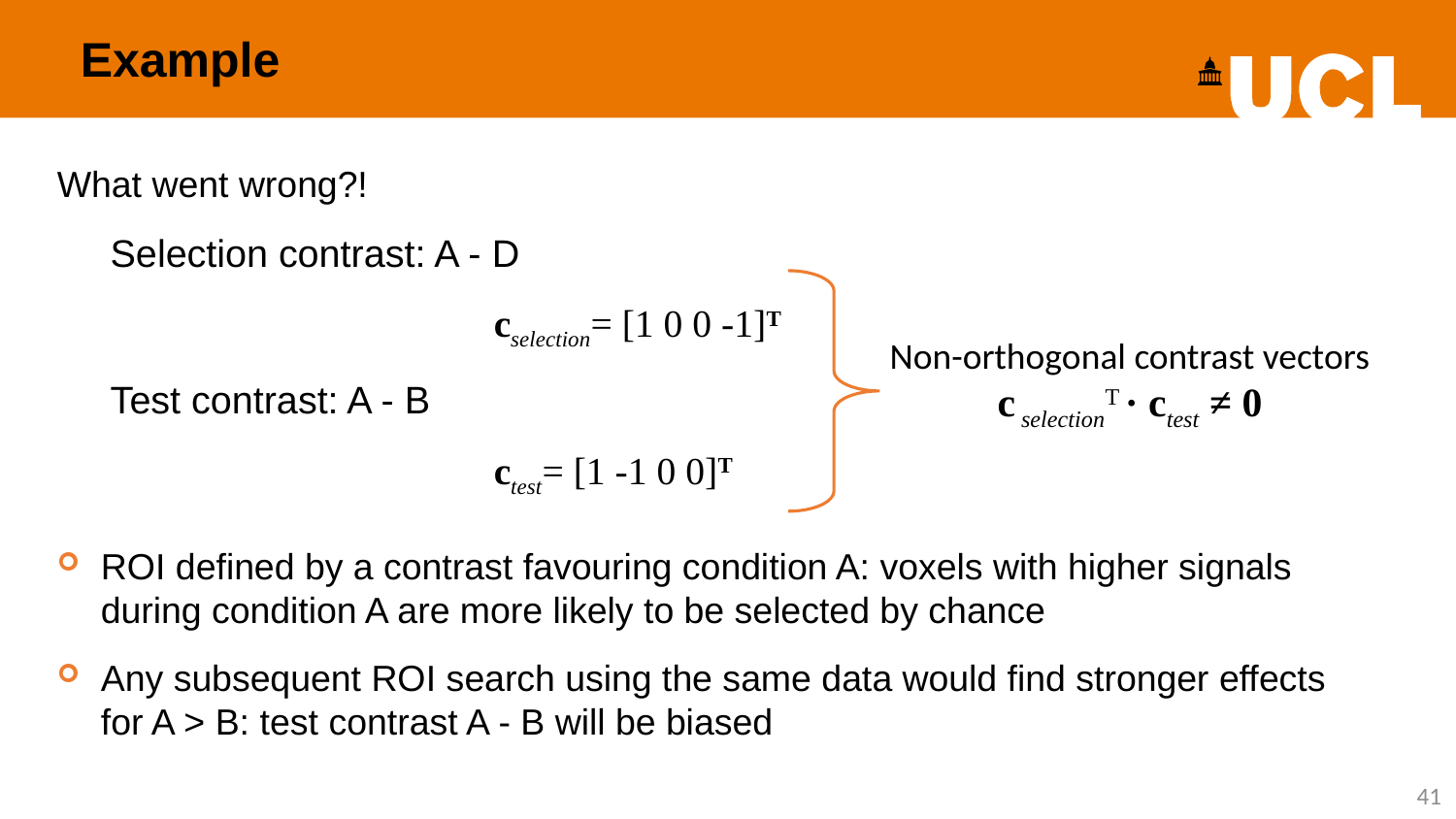

Example
What went wrong?!
     Selection contrast: A - D
			cselection= [1 0 0 -1]T
     Test contrast: A - B
			ctest= [1 -1 0 0]T

Non-orthogonal contrast vectors
c selectionT · ctest ≠ 0
ROI defined by a contrast favouring condition A: voxels with higher signals during condition A are more likely to be selected by chance
Any subsequent ROI search using the same data would find stronger effects for A > B: test contrast A - B will be biased
41